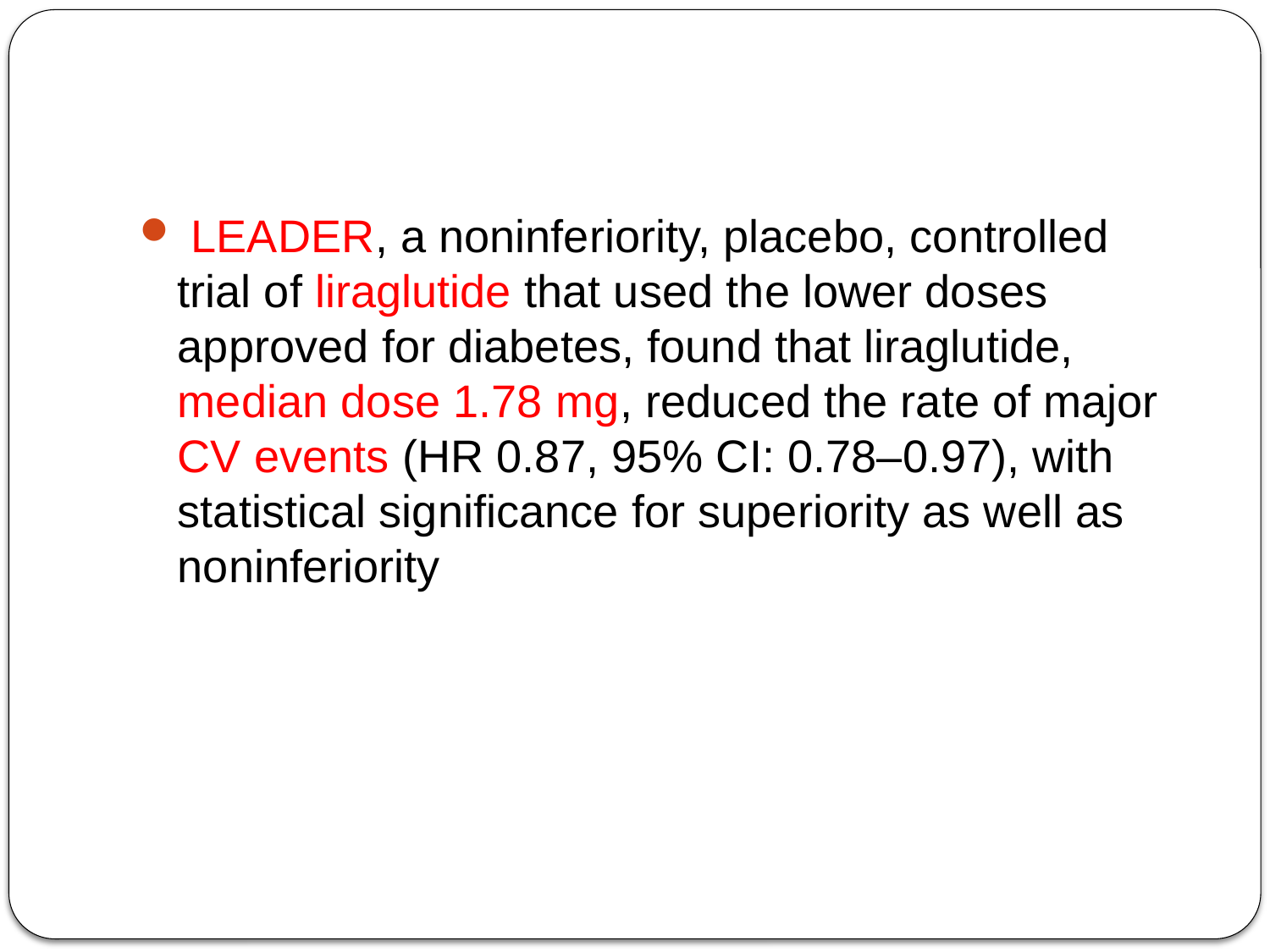

#
 LEADER, a noninferiority, placebo, controlled trial of liraglutide that used the lower doses approved for diabetes, found that liraglutide, median dose 1.78 mg, reduced the rate of major CV events (HR 0.87, 95% CI: 0.78–0.97), with statistical significance for superiority as well as noninferiority